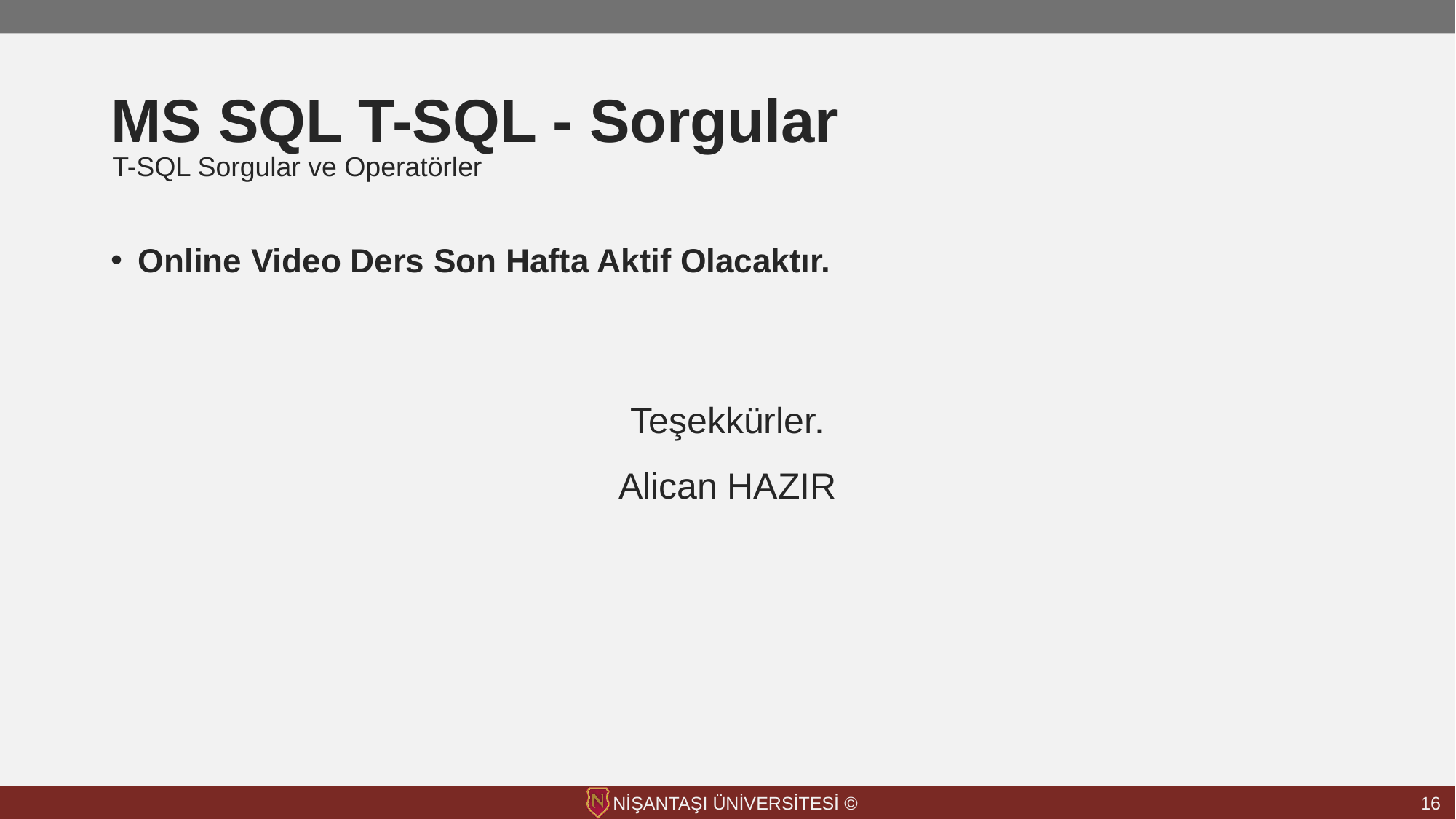

# MS SQL T-SQL - Sorgular
T-SQL Sorgular ve Operatörler
Online Video Ders Son Hafta Aktif Olacaktır.

Teşekkürler.
Alican HAZIR